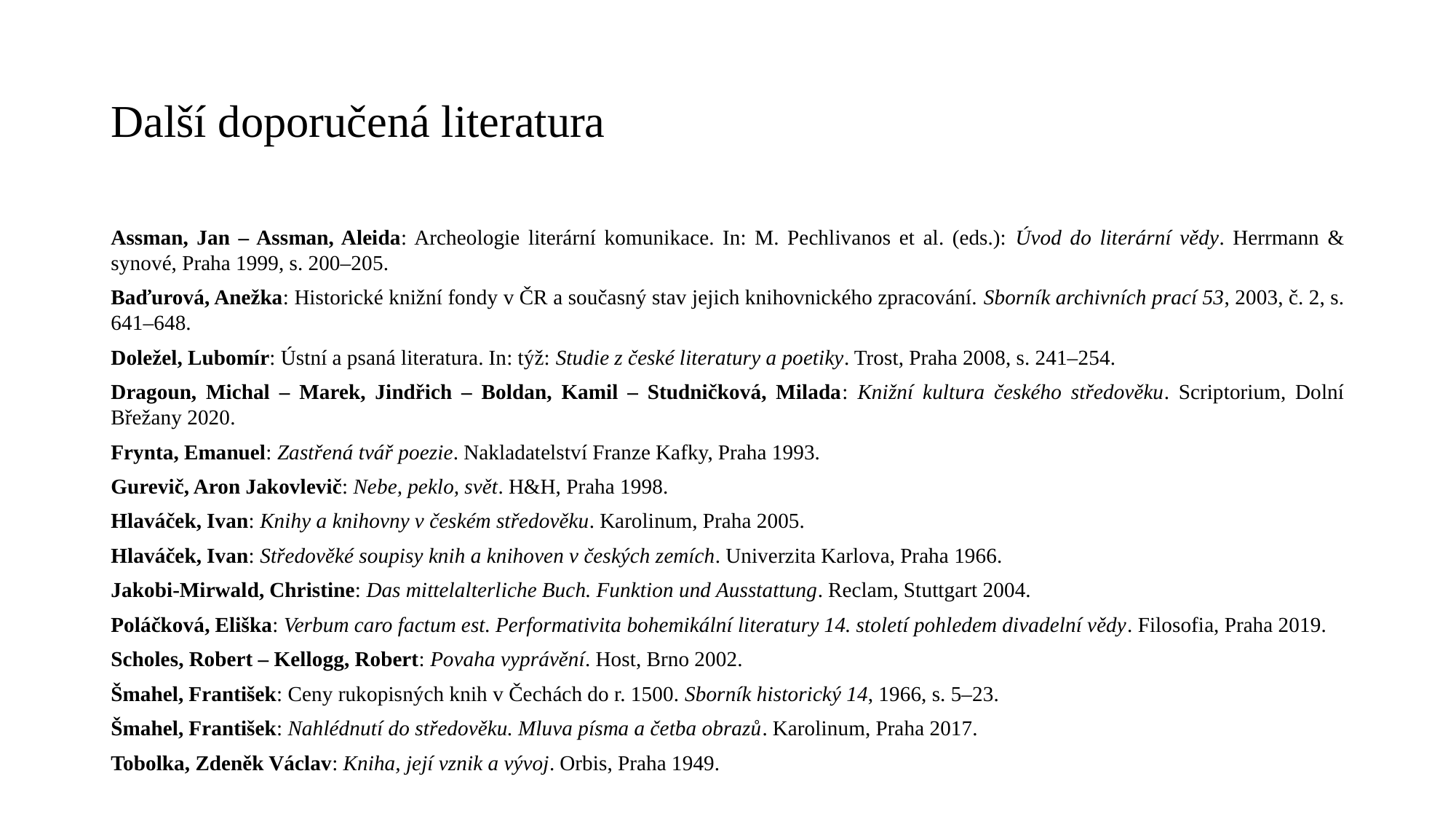

# Další doporučená literatura
Assman, Jan – Assman, Aleida: Archeologie literární komunikace. In: M. Pechlivanos et al. (eds.): Úvod do literární vědy. Herrmann & synové, Praha 1999, s. 200–205.
Baďurová, Anežka: Historické knižní fondy v ČR a současný stav jejich knihovnického zpracování. Sborník archivních prací 53, 2003, č. 2, s. 641–648.
Doležel, Lubomír: Ústní a psaná literatura. In: týž: Studie z české literatury a poetiky. Trost, Praha 2008, s. 241–254.
Dragoun, Michal – Marek, Jindřich – Boldan, Kamil – Studničková, Milada: Knižní kultura českého středověku. Scriptorium, Dolní Břežany 2020.
Frynta, Emanuel: Zastřená tvář poezie. Nakladatelství Franze Kafky, Praha 1993.
Gurevič, Aron Jakovlevič: Nebe, peklo, svět. H&H, Praha 1998.
Hlaváček, Ivan: Knihy a knihovny v českém středověku. Karolinum, Praha 2005.
Hlaváček, Ivan: Středověké soupisy knih a knihoven v českých zemích. Univerzita Karlova, Praha 1966.
Jakobi-Mirwald, Christine: Das mittelalterliche Buch. Funktion und Ausstattung. Reclam, Stuttgart 2004.
Poláčková, Eliška: Verbum caro factum est. Performativita bohemikální literatury 14. století pohledem divadelní vědy. Filosofia, Praha 2019.
Scholes, Robert – Kellogg, Robert: Povaha vyprávění. Host, Brno 2002.
Šmahel, František: Ceny rukopisných knih v Čechách do r. 1500. Sborník historický 14, 1966, s. 5–23.
Šmahel, František: Nahlédnutí do středověku. Mluva písma a četba obrazů. Karolinum, Praha 2017.
Tobolka, Zdeněk Václav: Kniha, její vznik a vývoj. Orbis, Praha 1949.